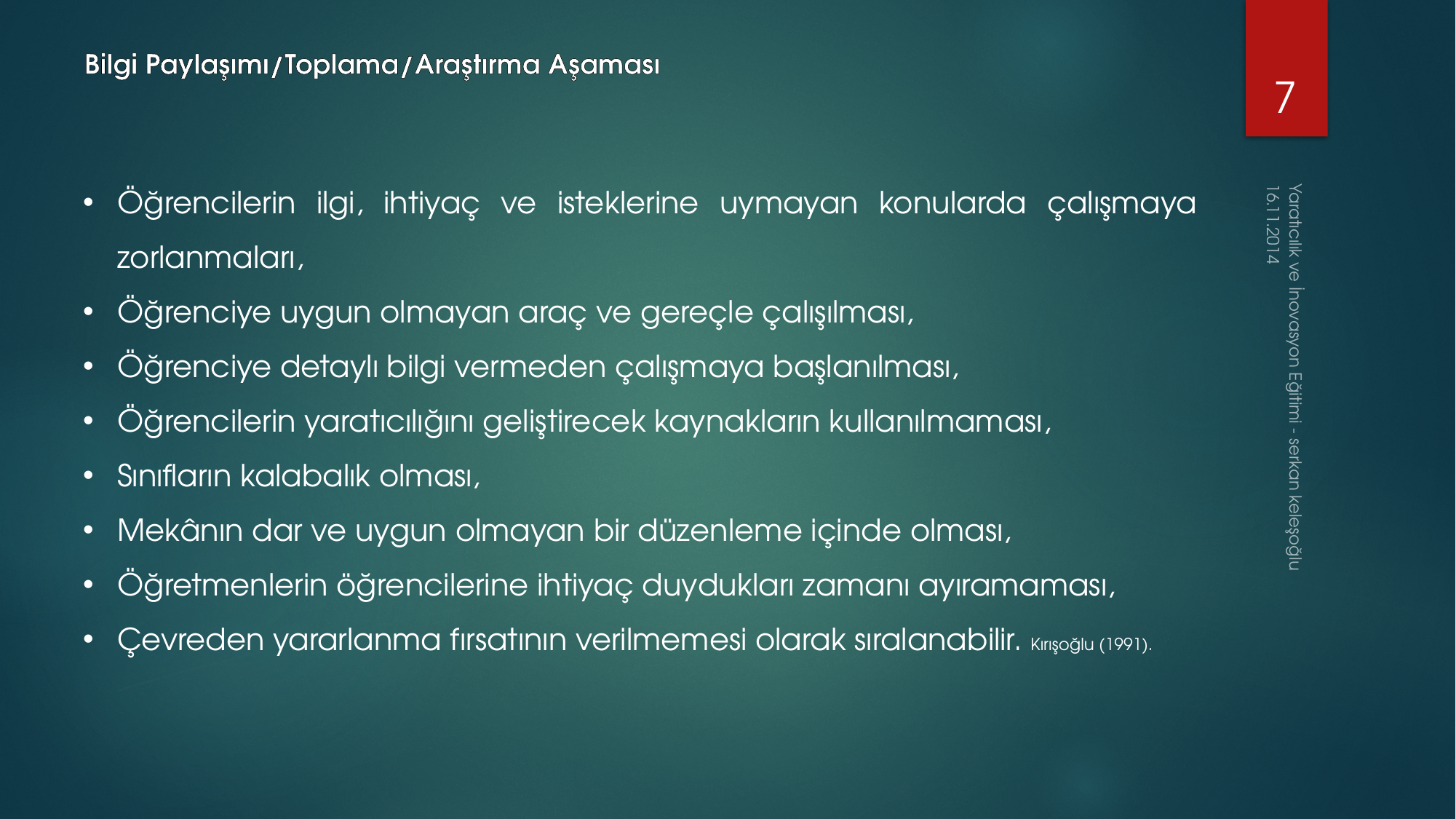

7
Bilgi Paylaşımı/Toplama/Araştırma Aşaması

Öğrencilerin ilgi, ihtiyaç ve isteklerine uymayan konularda çalışmaya zorlanmaları,
Öğrenciye uygun olmayan araç ve gereçle çalışılması,
Öğrenciye detaylı bilgi vermeden çalışmaya başlanılması,
Öğrencilerin yaratıcılığını geliştirecek kaynakların kullanılmaması,
Sınıfların kalabalık olması,
Mekânın dar ve uygun olmayan bir düzenleme içinde olması,
Öğretmenlerin öğrencilerine ihtiyaç duydukları zamanı ayıramaması,
Çevreden yararlanma fırsatının verilmemesi olarak sıralanabilir. Kırışoğlu (1991).

16.11.2014
Yaratıcılık ve İnovasyon Eğitimi - serkan keleşoğlu